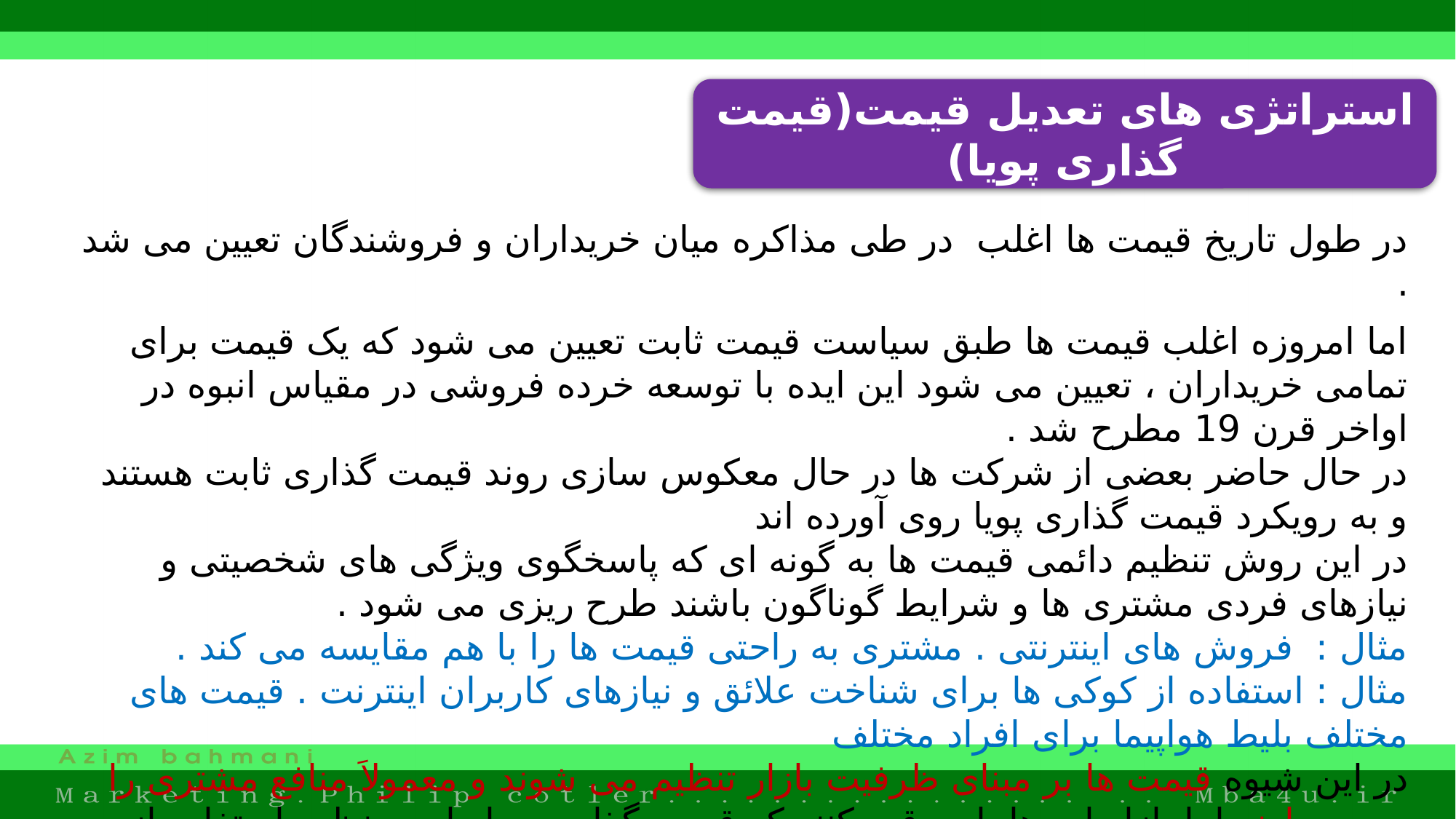

استراتژی های تعدیل قیمت(قیمت گذاری پویا)
در طول تاریخ قیمت ها اغلب  در طی مذاکره میان خریداران و فروشندگان تعیین می شد .

اما امروزه اغلب قیمت ها طبق سیاست قیمت ثابت تعیین می شود که یک قیمت برای تمامی خریداران ، تعیین می شود این ایده با توسعه خرده فروشی در مقیاس انبوه در اواخر قرن 19 مطرح شد .
در حال حاضر بعضی از شرکت ها در حال معکوس سازی روند قیمت گذاری ثابت هستند و به رویکرد قیمت گذاری پویا روی آورده اند
در این روش تنظیم دائمی قیمت ها به گونه ای که پاسخگوی ویژگی های شخصیتی و نیازهای فردی مشتری ها و شرایط گوناگون باشند طرح ریزی می شود .
مثال :  فروش های اینترنتی . مشتری به راحتی قیمت ها را با هم مقایسه می کند .
مثال : استفاده از کوکی ها برای شناخت علائق و نیازهای کاربران اینترنت . قیمت های مختلف بلیط هواپیما برای افراد مختلف
در این شیوه قیمت ها بر مبنای ظرفیت بازار تنظیم می شوند و معمولاَ منافع مشتری را در پی دارند اما بازاریاب ها باید دقت کنند که قیمت گذاری پویا را به منظور استفاده از گروه های معینی از مشتریان بکار نبندند ، زیرا این کار منجر به آسیب به روابط مشتریان مهم خواهد شد .